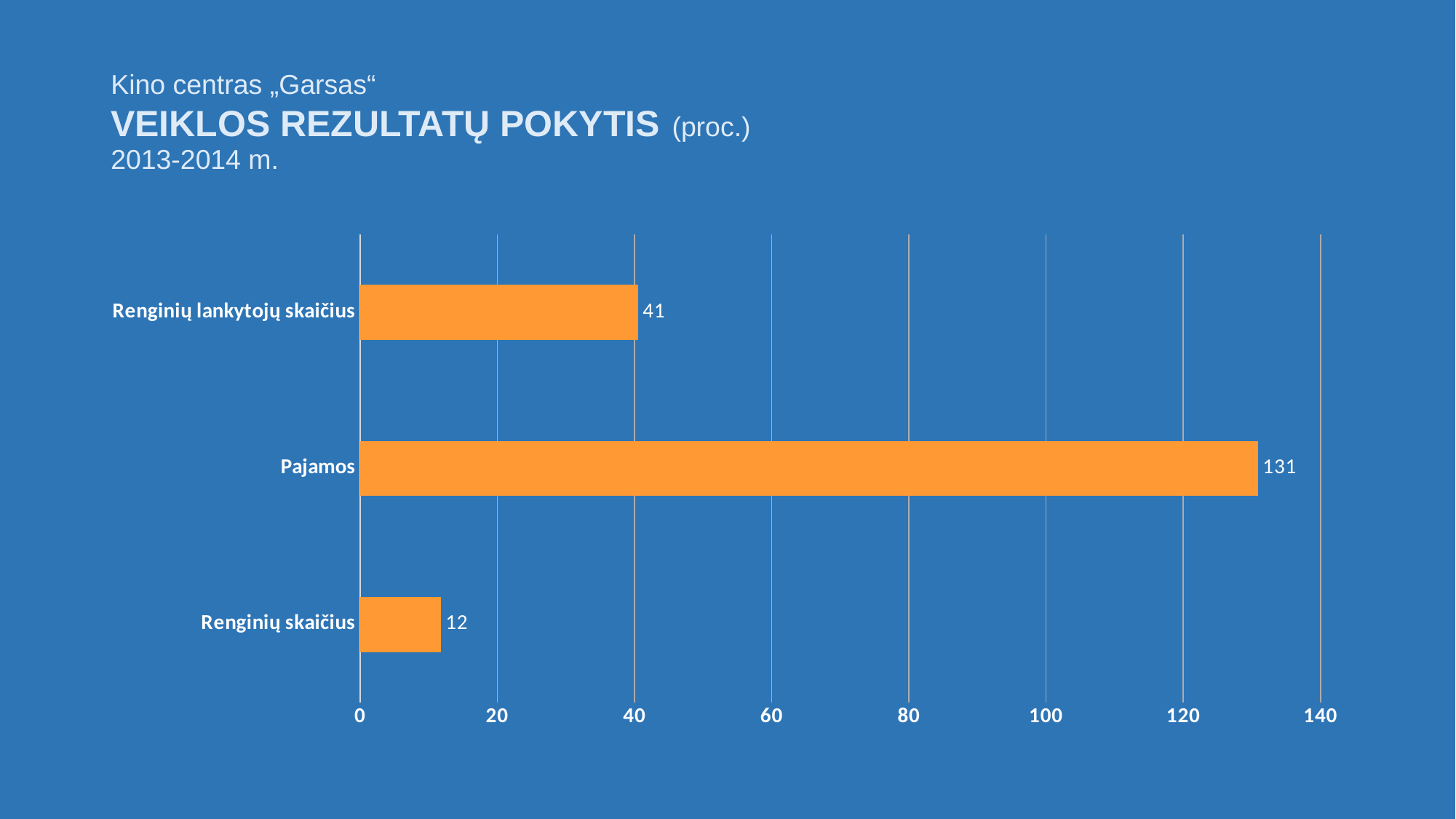

# Kino centras „Garsas“ VEIKLOS REZULTATŲ POKYTIS (proc.) 2013-2014 m.

### Chart

| Category |  |
|---|---|
| Renginių skaičius | 11.822660098522178 |
| Pajamos | 130.95167406075308 |
| Renginių lankytojų skaičius | 40.57926829268291 |